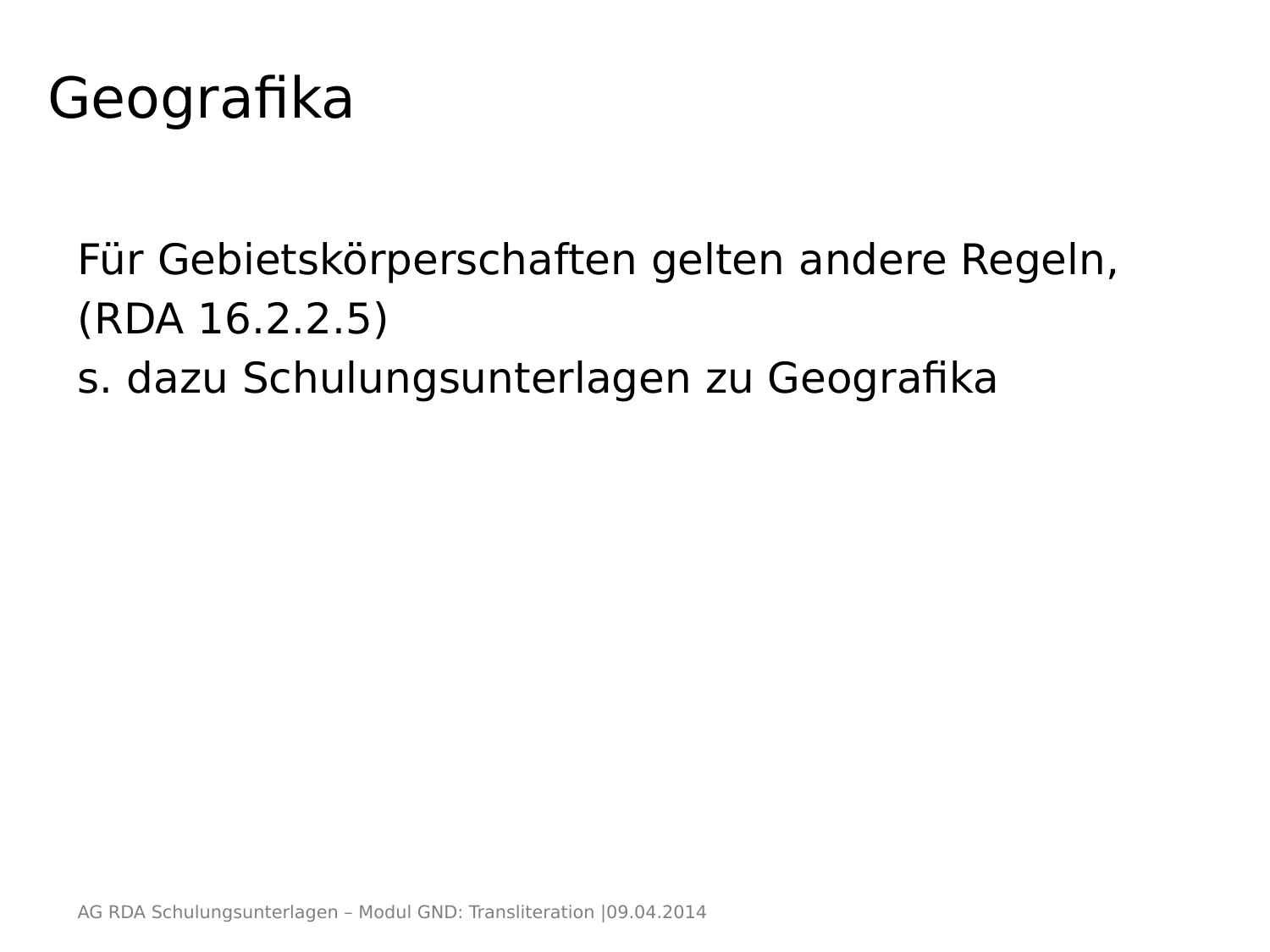

# Geografika
Für Gebietskörperschaften gelten andere Regeln,
(RDA 16.2.2.5)
s. dazu Schulungsunterlagen zu Geografika
AG RDA Schulungsunterlagen – Modul GND: Transliteration |09.04.2014